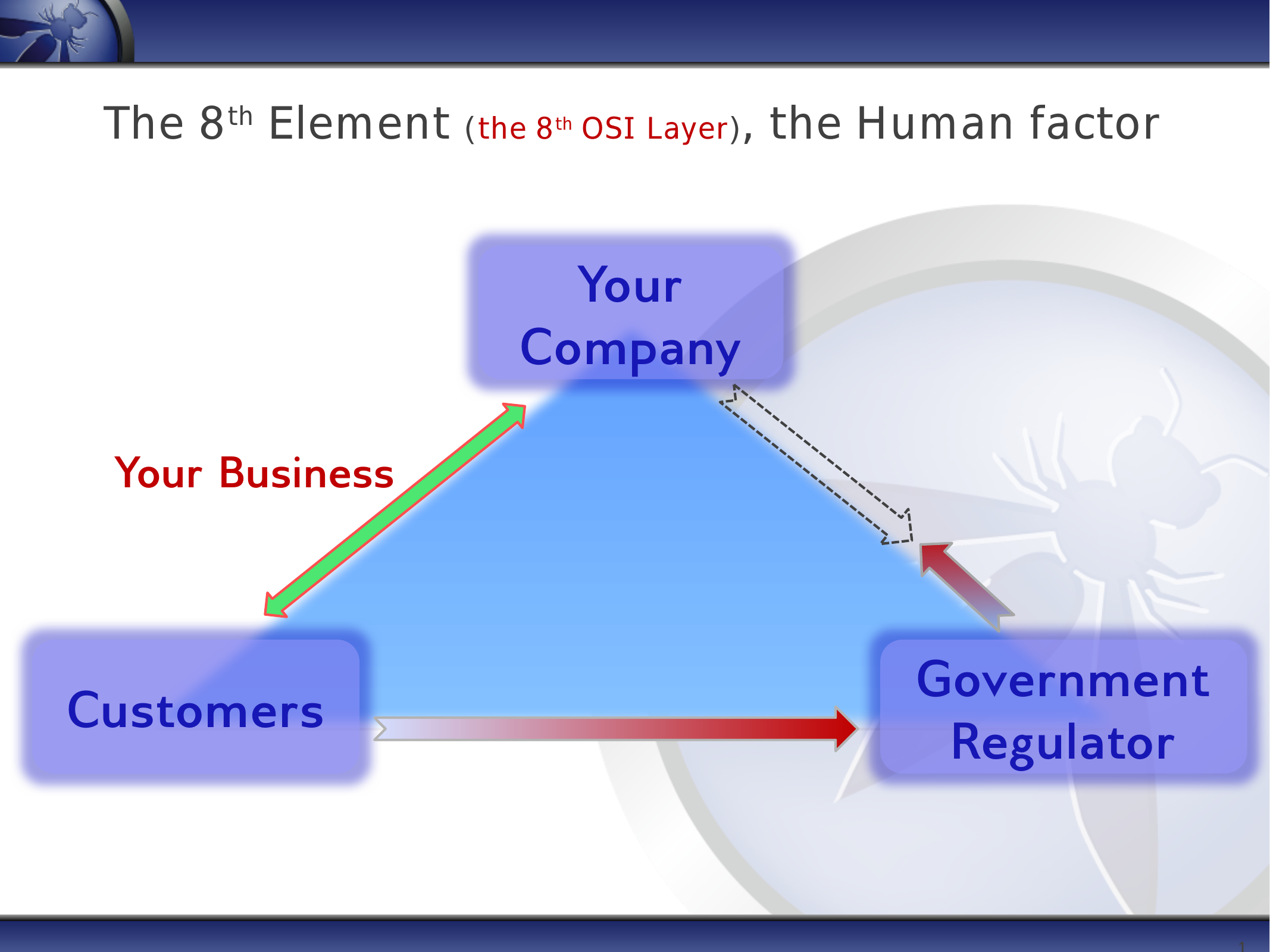

# The 8th Element (the 8th OSI Layer), the Human factor
Your Company

Your Business

Customers
Government
Regulator

19